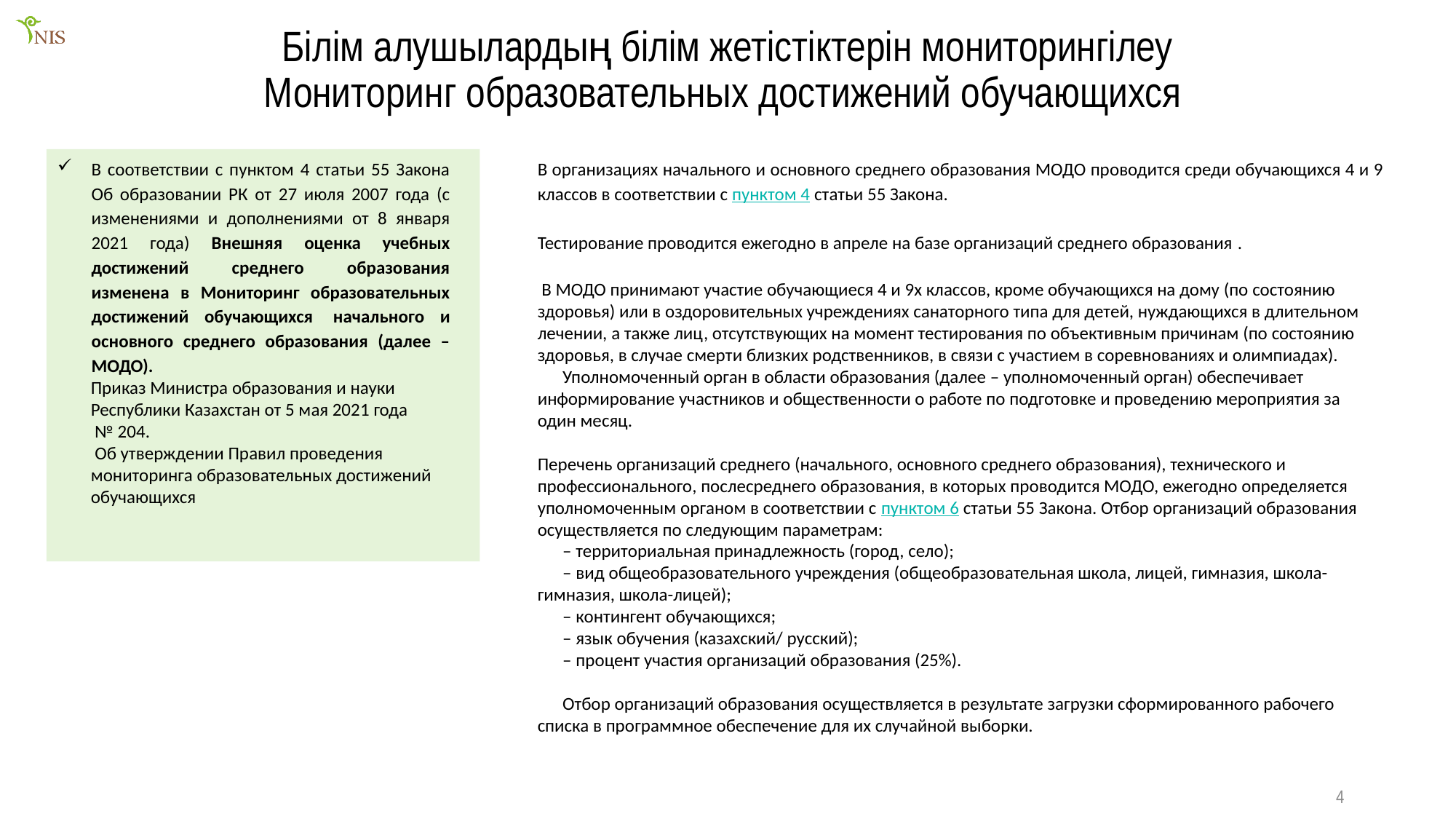

# Білім алушылардың білім жетістіктерін мониторингілеу Мониторинг образовательных достижений обучающихся
В соответствии с пунктом 4 статьи 55 Закона Об образовании РК от 27 июля 2007 года (с изменениями и дополнениями от 8 января 2021 года) Внешняя оценка учебных достижений среднего образования изменена в Мониторинг образовательных достижений обучающихся  начального и основного среднего образования (далее – МОДО).
        Приказ Министра образования и науки
        Республики Казахстан от 5 мая 2021 года
         № 204.
         Об утверждении Правил проведения
        мониторинга образовательных достижений
        обучающихся

В организациях начального и основного среднего образования МОДО проводится среди обучающихся 4 и 9 классов в соответствии с пунктом 4 статьи 55 Закона.

Тестирование проводится ежегодно в апреле на базе организаций среднего образования .

 В МОДО принимают участие обучающиеся 4 и 9х классов, кроме обучающихся на дому (по состоянию здоровья) или в оздоровительных учреждениях санаторного типа для детей, нуждающихся в длительном лечении, а также лиц, отсутствующих на момент тестирования по объективным причинам (по состоянию здоровья, в случае смерти близких родственников, в связи с участием в соревнованиях и олимпиадах).
      Уполномоченный орган в области образования (далее – уполномоченный орган) обеспечивает информирование участников и общественности о работе по подготовке и проведению мероприятия за один месяц.

Перечень организаций среднего (начального, основного среднего образования), технического и профессионального, послесреднего образования, в которых проводится МОДО, ежегодно определяется уполномоченным органом в соответствии с пунктом 6 статьи 55 Закона. Отбор организаций образования осуществляется по следующим параметрам:
      – территориальная принадлежность (город, село);
      – вид общеобразовательного учреждения (общеобразовательная школа, лицей, гимназия, школа-гимназия, школа-лицей);
      – контингент обучающихся;
      – язык обучения (казахский/ русский);
      – процент участия организаций образования (25%).

      Отбор организаций образования осуществляется в результате загрузки сформированного рабочего списка в программное обеспечение для их случайной выборки.

4